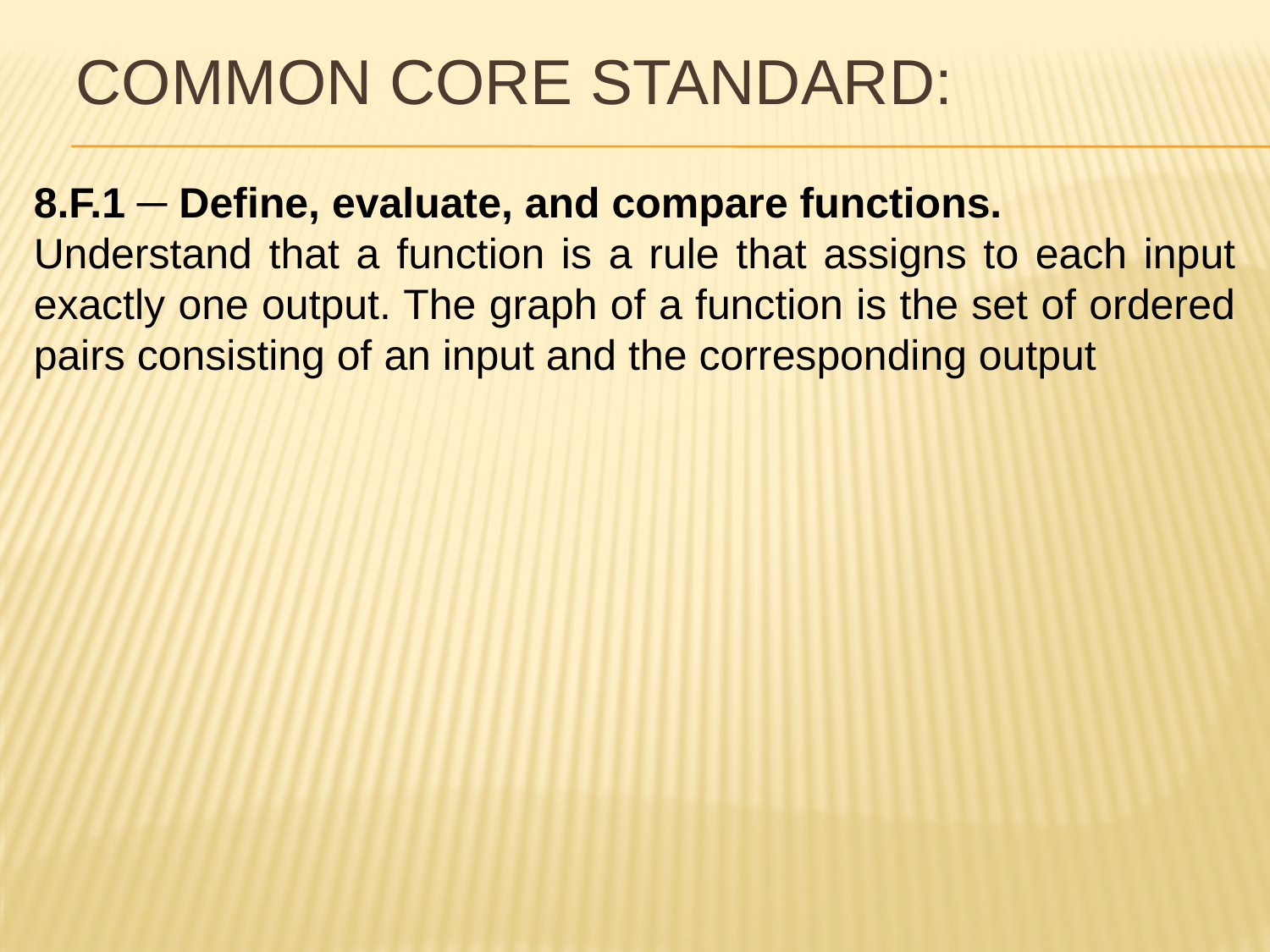

# Common Core Standard:
8.F.1 ─ Define, evaluate, and compare functions.
Understand that a function is a rule that assigns to each input exactly one output. The graph of a function is the set of ordered pairs consisting of an input and the corresponding output